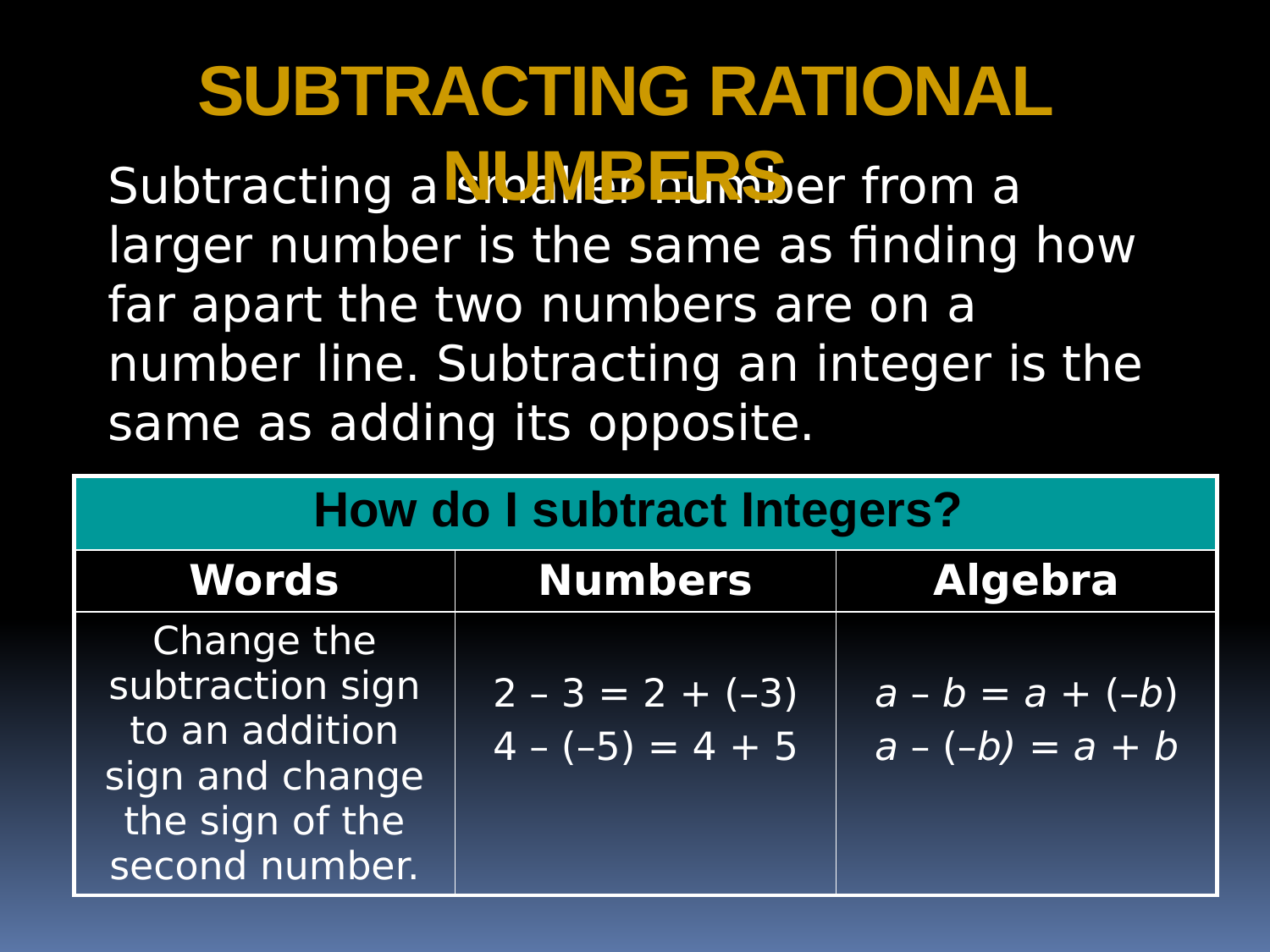

SUBTRACTING RATIONAL NUMBERS
Subtracting a smaller number from a larger number is the same as finding how far apart the two numbers are on a number line. Subtracting an integer is the same as adding its opposite.
| How do I subtract Integers? |  |  |
| --- | --- | --- |
| Words | Numbers | Algebra |
| Change the subtraction sign to an addition sign and change the sign of the second number. | 2 – 3 = 2 + (–3) 4 – (–5) = 4 + 5 | a – b = a + (–b) a – (–b) = a + b |